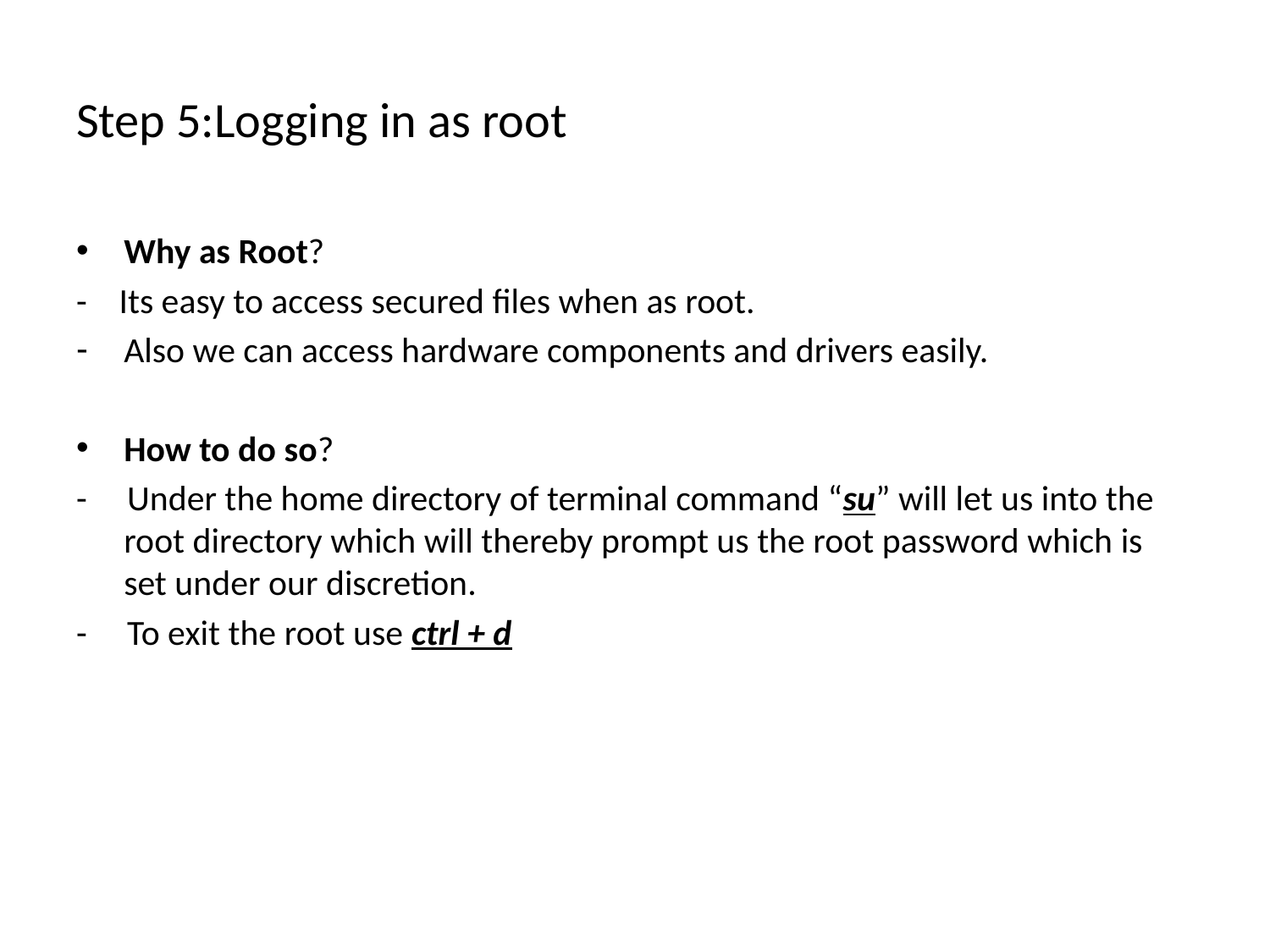

# Step 5:Logging in as root
Why as Root?
-    Its easy to access secured files when as root.
Also we can access hardware components and drivers easily.

How to do so?
-     Under the home directory of terminal command “su” will let us into the root directory which will thereby prompt us the root password which is set under our discretion.
-     To exit the root use ctrl + d